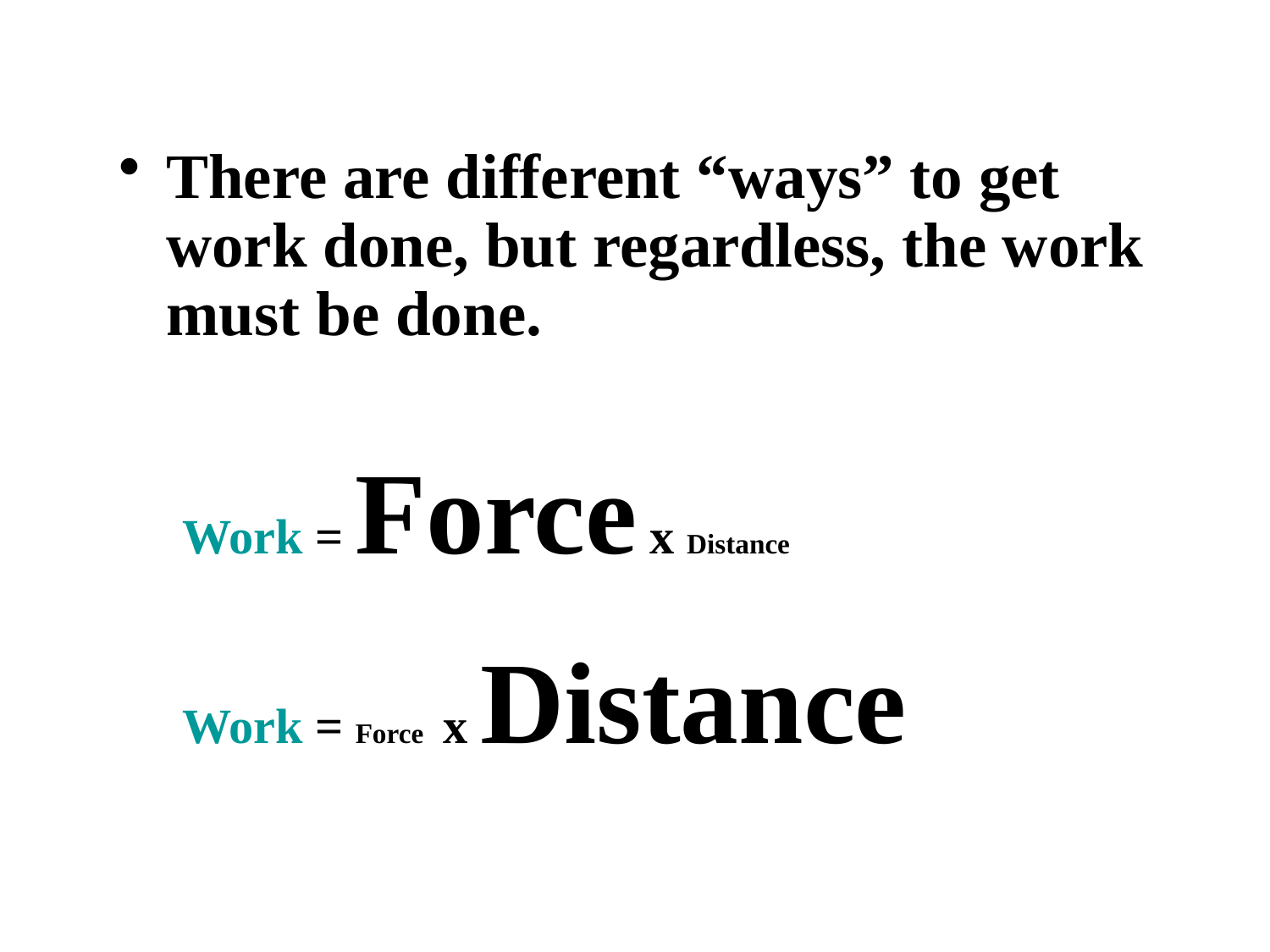

There are different “ways” to get work done, but regardless, the work must be done.

Work = Force x Distance

Work = Force x Distance